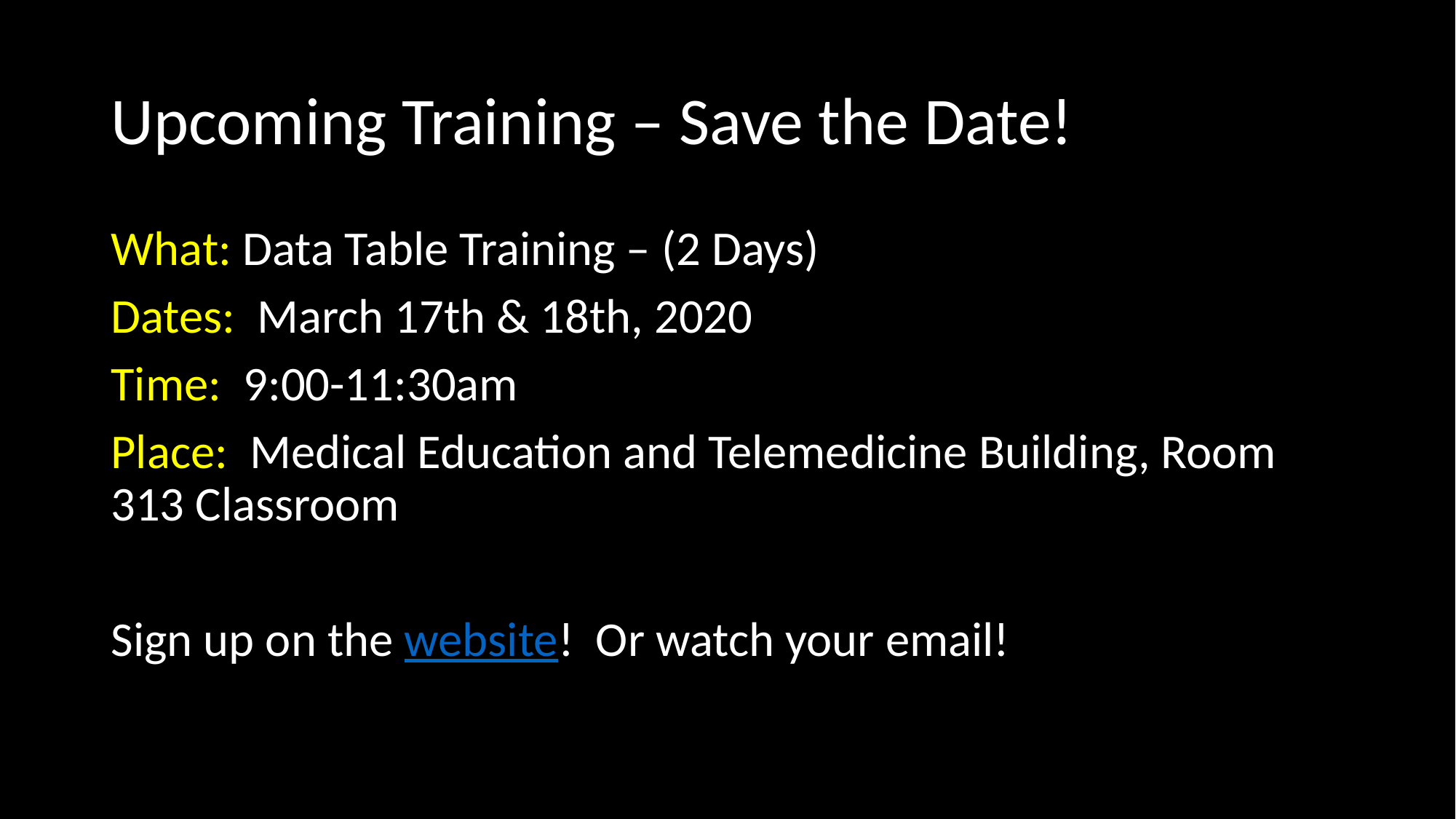

# Upcoming Training – Save the Date!
What: Data Table Training – (2 Days)
Dates:  March 17th & 18th, 2020
Time:  9:00-11:30am
Place:  Medical Education and Telemedicine Building, Room 313 Classroom

Sign up on the website!  Or watch your email!